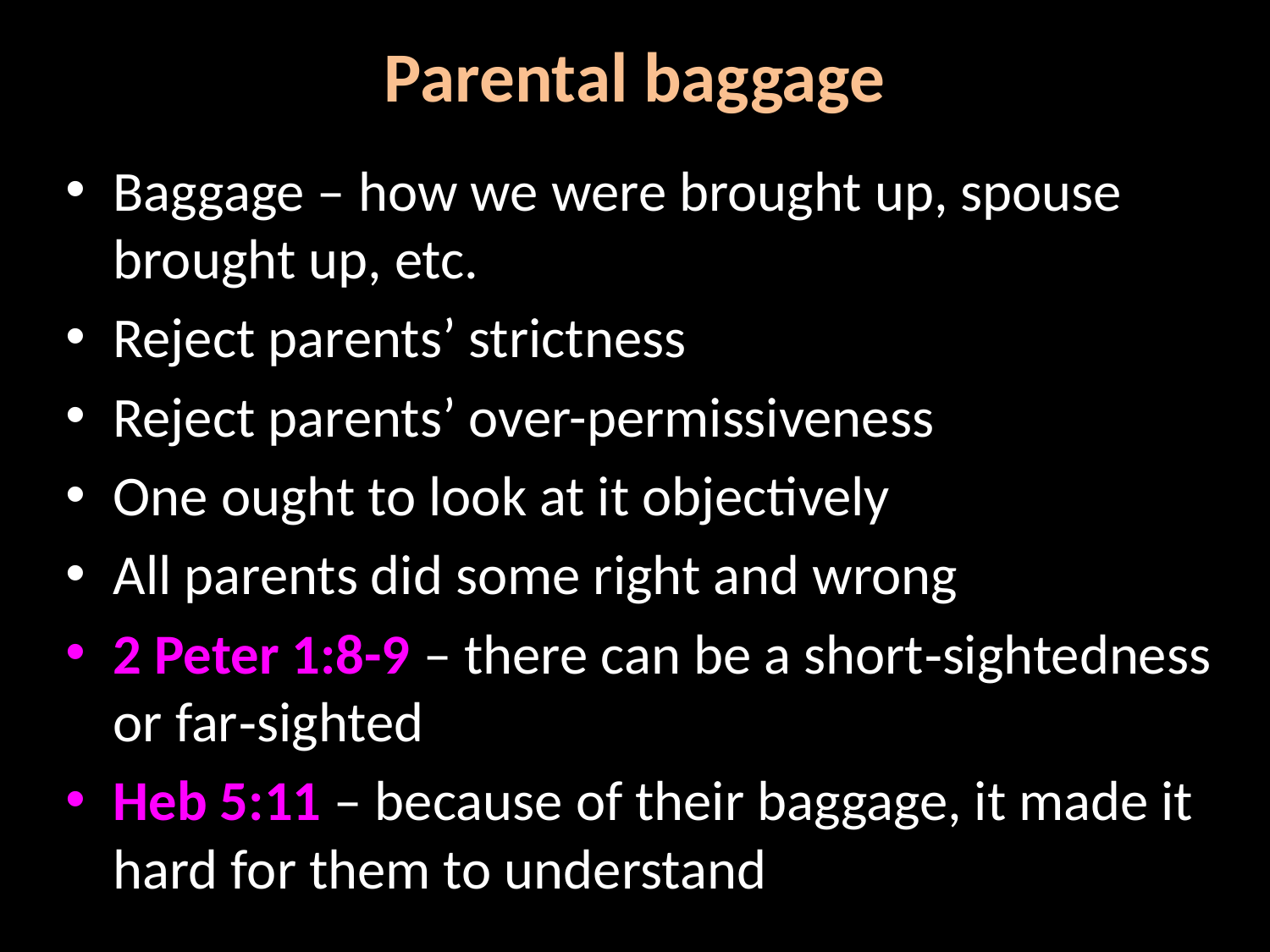

# Parental baggage
Baggage – how we were brought up, spouse brought up, etc.
Reject parents’ strictness
Reject parents’ over-permissiveness
One ought to look at it objectively
All parents did some right and wrong
2 Peter 1:8-9 – there can be a short‐sightedness or far‐sighted
Heb 5:11 – because of their baggage, it made it hard for them to understand